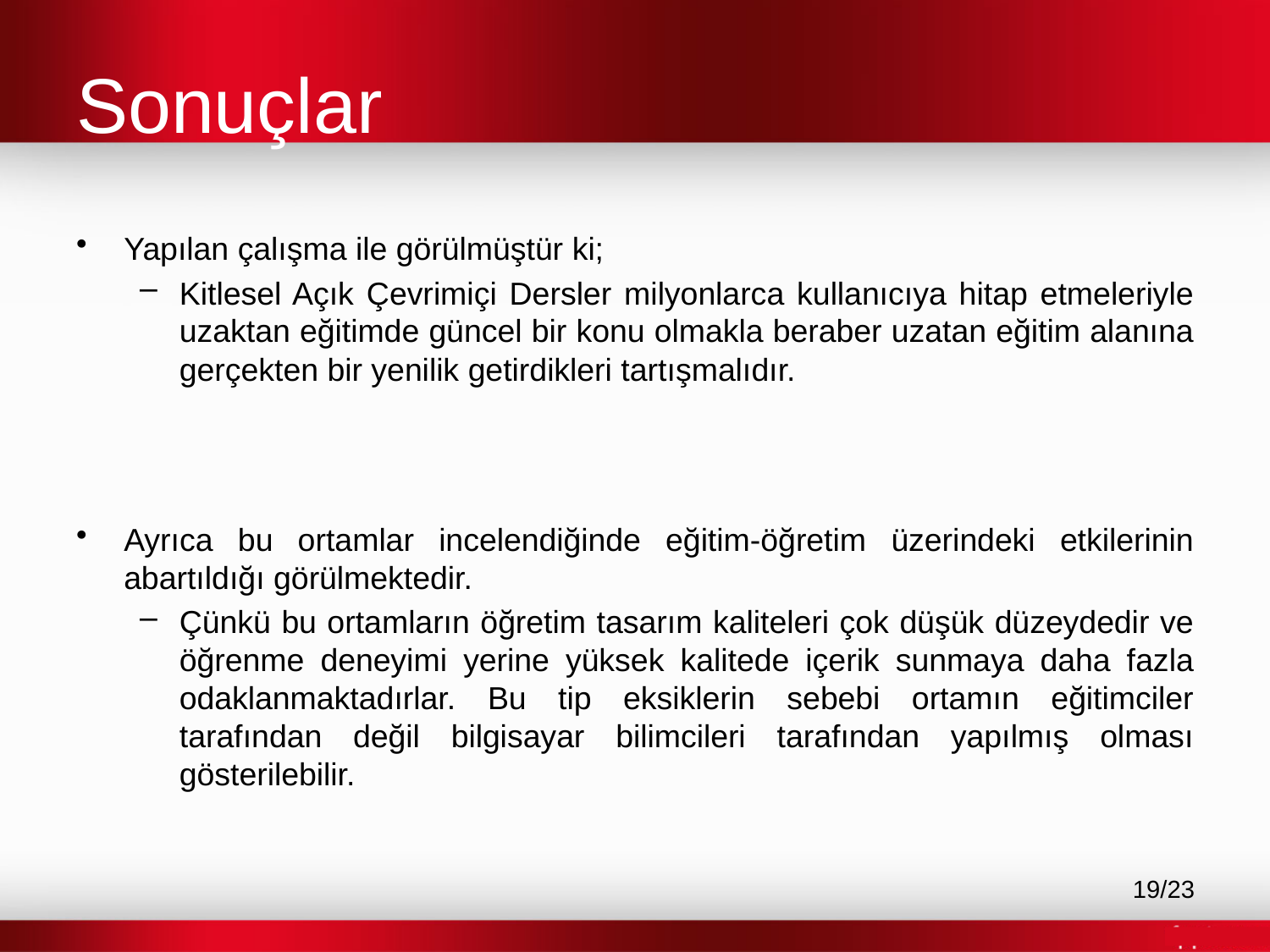

# Sonuçlar
Yapılan çalışma ile görülmüştür ki;
Kitlesel Açık Çevrimiçi Dersler milyonlarca kullanıcıya hitap etmeleriyle uzaktan eğitimde güncel bir konu olmakla beraber uzatan eğitim alanına gerçekten bir yenilik getirdikleri tartışmalıdır.

Ayrıca bu ortamlar incelendiğinde eğitim-öğretim üzerindeki etkilerinin abartıldığı görülmektedir.
Çünkü bu ortamların öğretim tasarım kaliteleri çok düşük düzeydedir ve öğrenme deneyimi yerine yüksek kalitede içerik sunmaya daha fazla odaklanmaktadırlar. Bu tip eksiklerin sebebi ortamın eğitimciler tarafından değil bilgisayar bilimcileri tarafından yapılmış olması gösterilebilir.

19